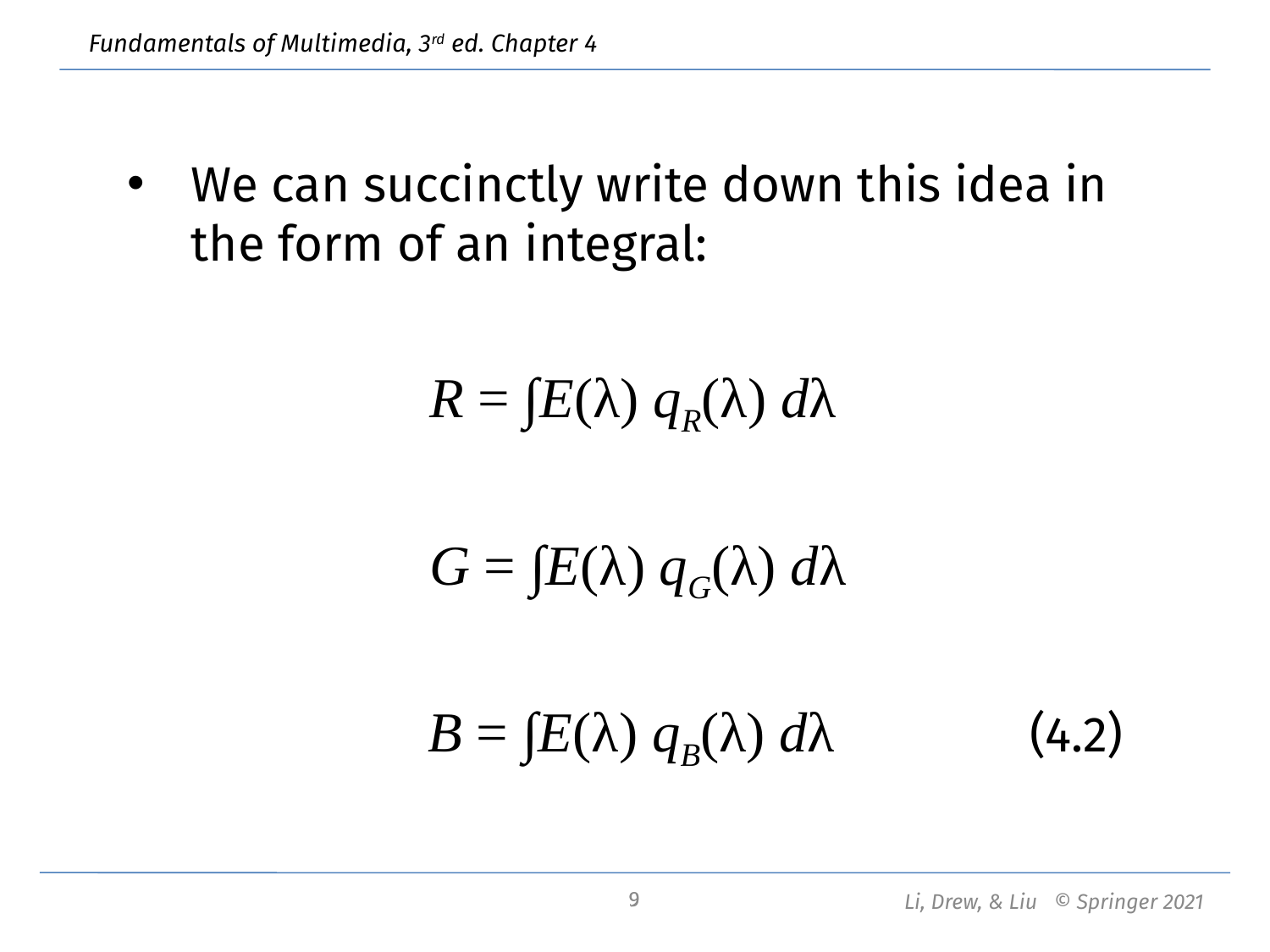

We can succinctly write down this idea in the form of an integral:

			R = ∫E(λ) qR(λ) dλ

			G = ∫E(λ) qG(λ) dλ

		    B = ∫E(λ) qB(λ) dλ 	          (4.2)
9
9
Li, Drew, & Liu   © Springer 2021